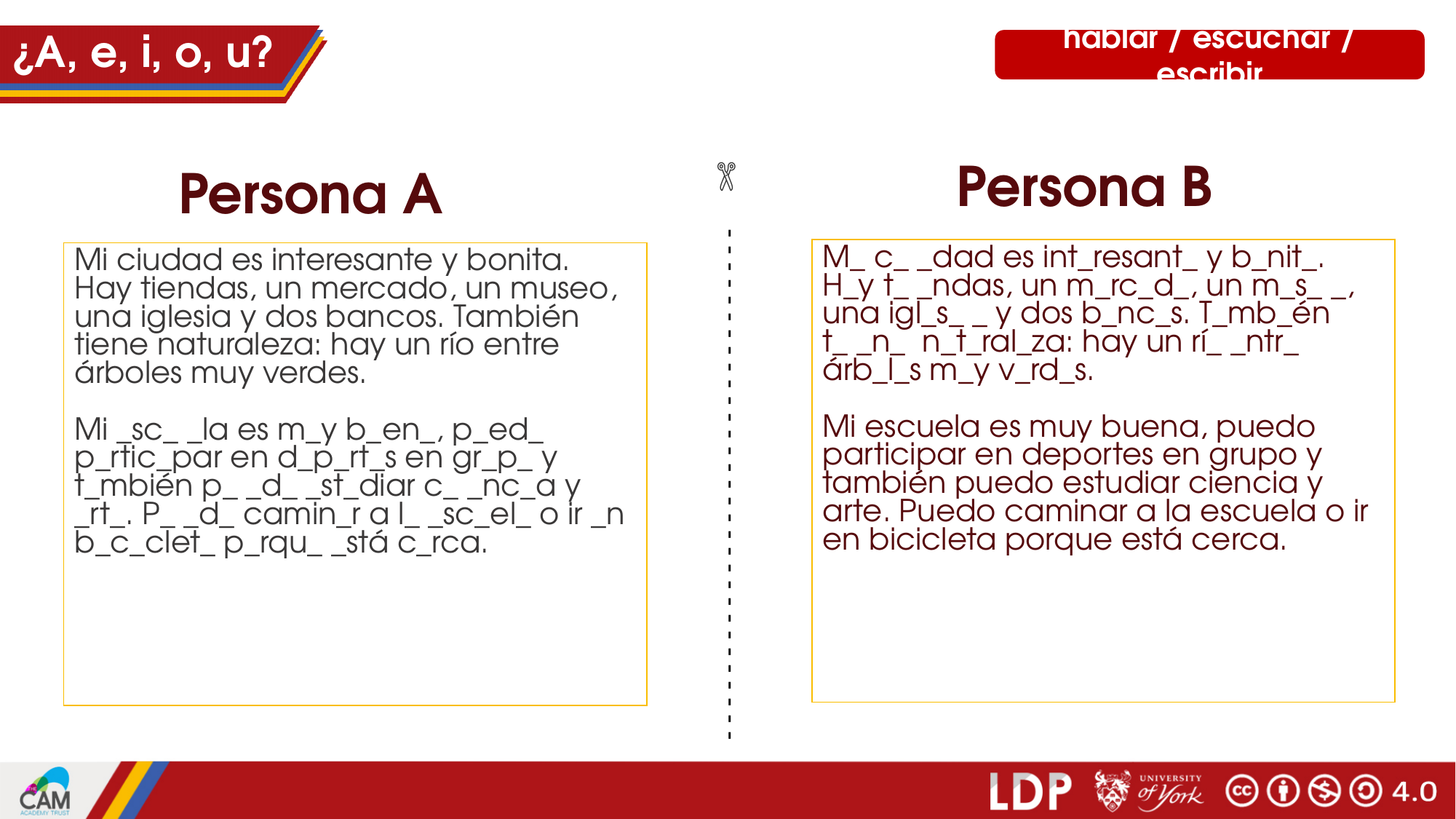

# ¿A, e, i, o, u?
hablar / escuchar / escribir
Persona B
Persona A
✄
| M\_ c\_ \_dad es int\_resant\_ y b\_nit\_. H\_y t\_ \_ndas, un m\_rc\_d\_, un m\_s\_ \_, una igl\_s\_ \_ y dos b\_nc\_s. T\_mb\_én t\_ \_n\_ n\_t\_ral\_za: hay un rí\_ \_ntr\_ árb\_l\_s m\_y v\_rd\_s. Mi escuela es muy buena, puedo participar en deportes en grupo y también puedo estudiar ciencia y arte. Puedo caminar a la escuela o ir en bicicleta porque está cerca. |
| --- |
| Mi ciudad es interesante y bonita. Hay tiendas, un mercado, un museo, una iglesia y dos bancos. También tiene naturaleza: hay un río entre árboles muy verdes. Mi \_sc\_ \_la es m\_y b\_en\_, p\_ed\_ p\_rtic\_par en d\_p\_rt\_s en gr\_p\_ y t\_mbién p\_ \_d\_ \_st\_diar c\_ \_nc\_a y \_rt\_. P\_ \_d\_ camin\_r a l\_ \_sc\_el\_ o ir \_n b\_c\_clet\_ p\_rqu\_ \_stá c\_rca. |
| --- |
- - - - - - - - - - - - - - - - - - - - - - - - - - - - - - -